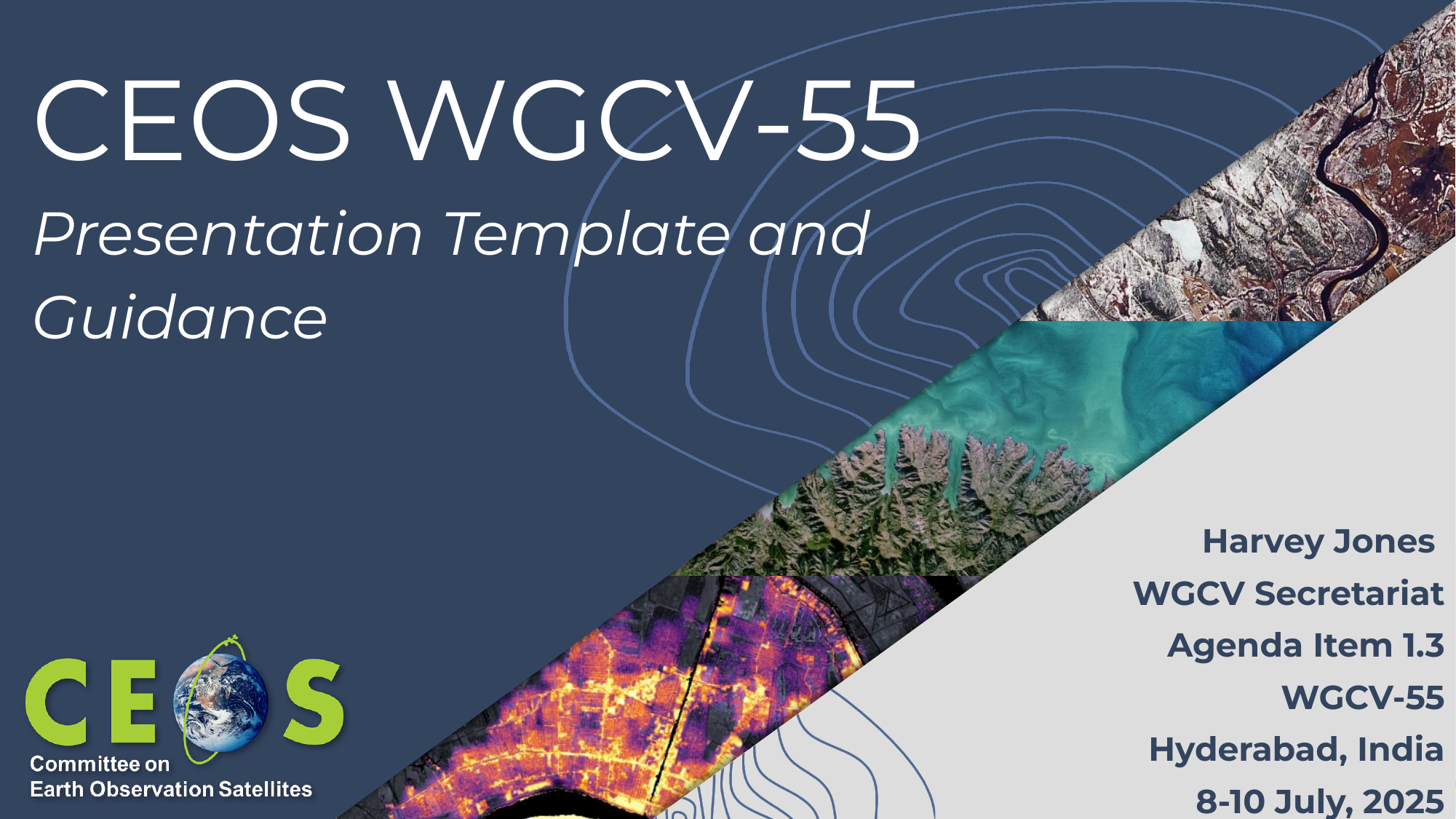

# CEOS WGCV-55
Presentation Template and Guidance
Harvey Jones
WGCV Secretariat
Agenda Item 1.3
WGCV-55
Hyderabad, India
8-10 July, 2025